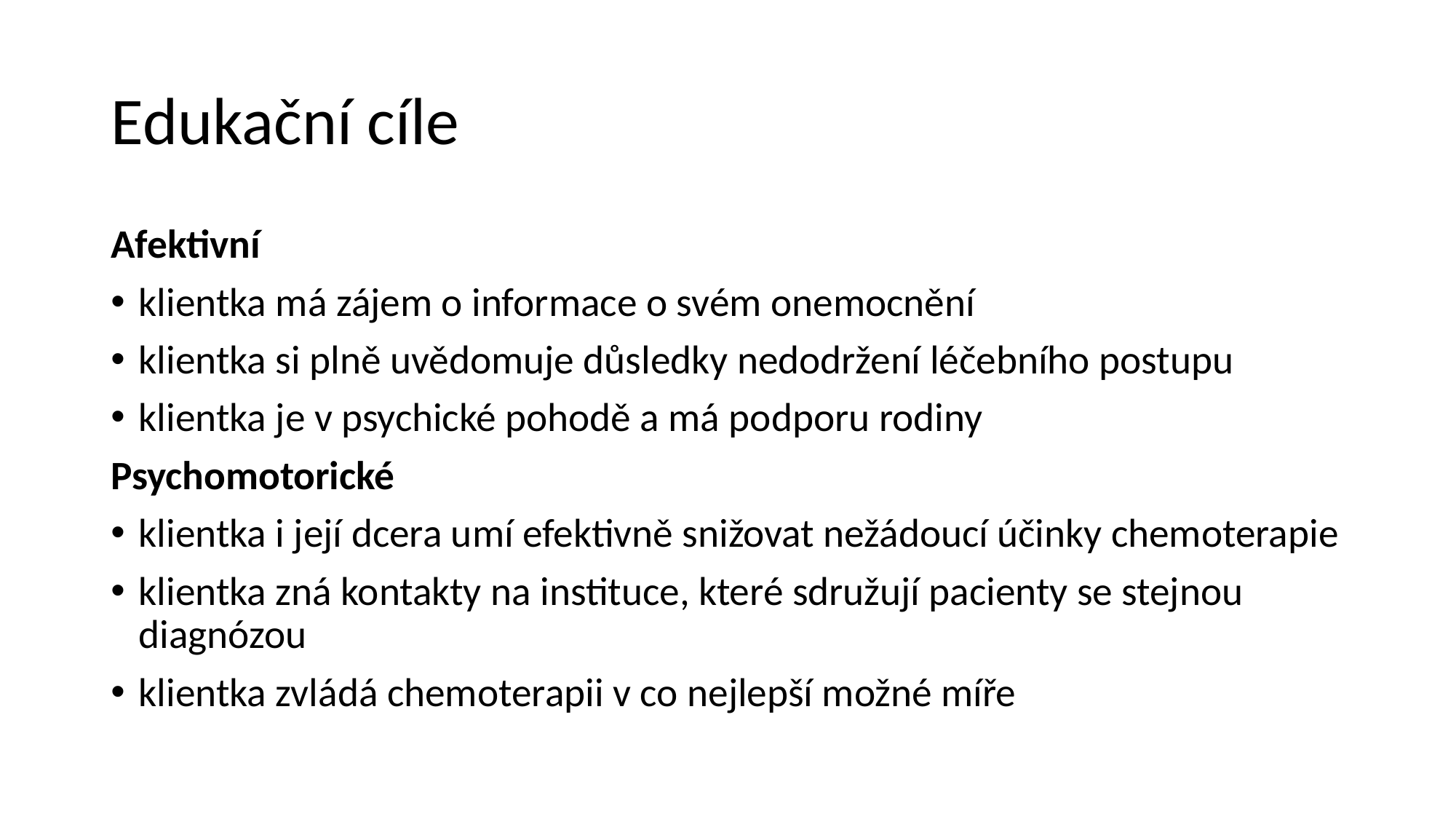

# Edukační cíle
Afektivní
klientka má zájem o informace o svém onemocnění
klientka si plně uvědomuje důsledky nedodržení léčebního postupu
klientka je v psychické pohodě a má podporu rodiny
Psychomotorické
klientka i její dcera umí efektivně snižovat nežádoucí účinky chemoterapie
klientka zná kontakty na instituce, které sdružují pacienty se stejnou diagnózou
klientka zvládá chemoterapii v co nejlepší možné míře